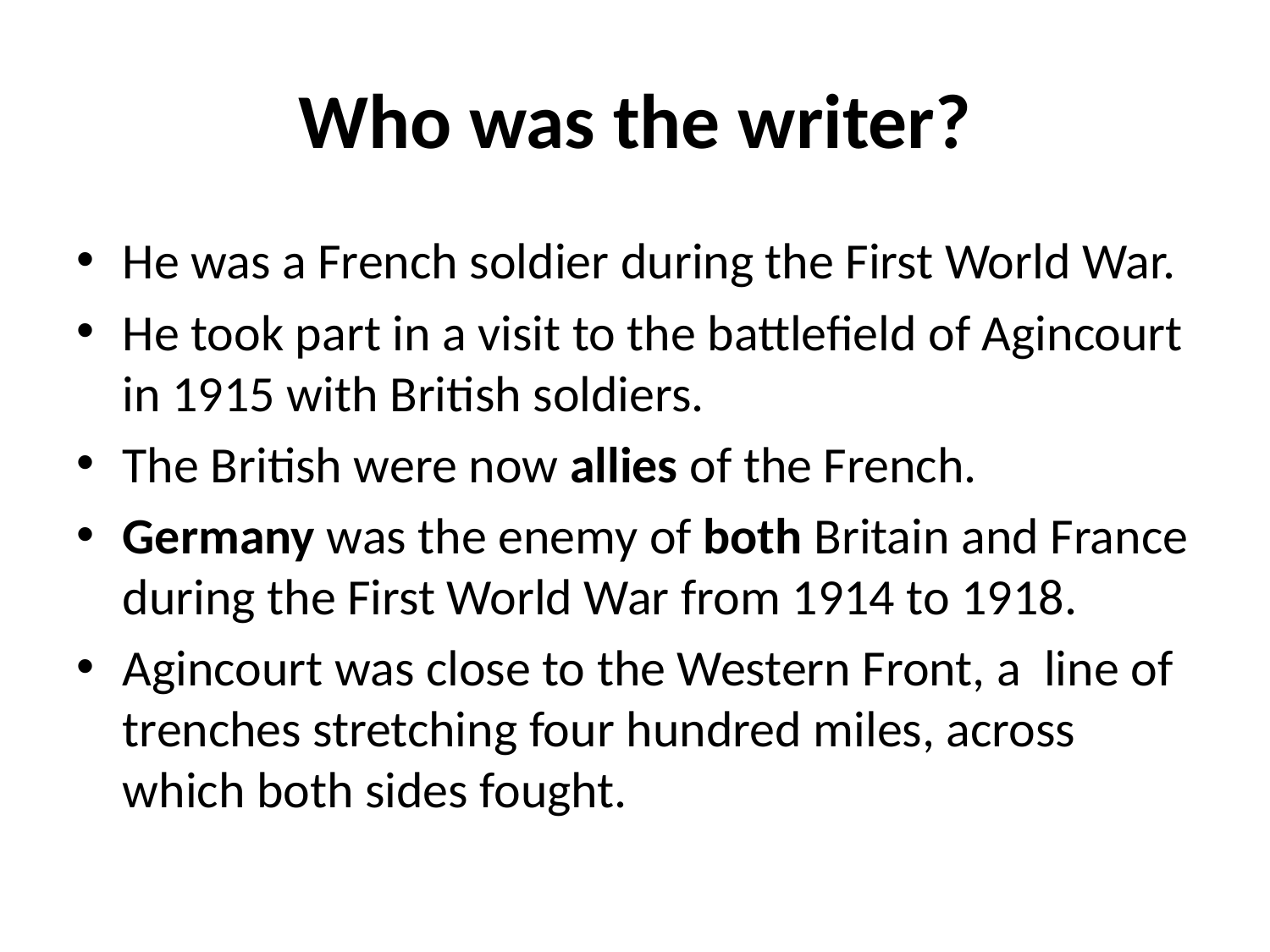

# Who was the writer?
He was a French soldier during the First World War.
He took part in a visit to the battlefield of Agincourt in 1915 with British soldiers.
The British were now allies of the French.
Germany was the enemy of both Britain and France during the First World War from 1914 to 1918.
Agincourt was close to the Western Front, a  line of trenches stretching four hundred miles, across which both sides fought.